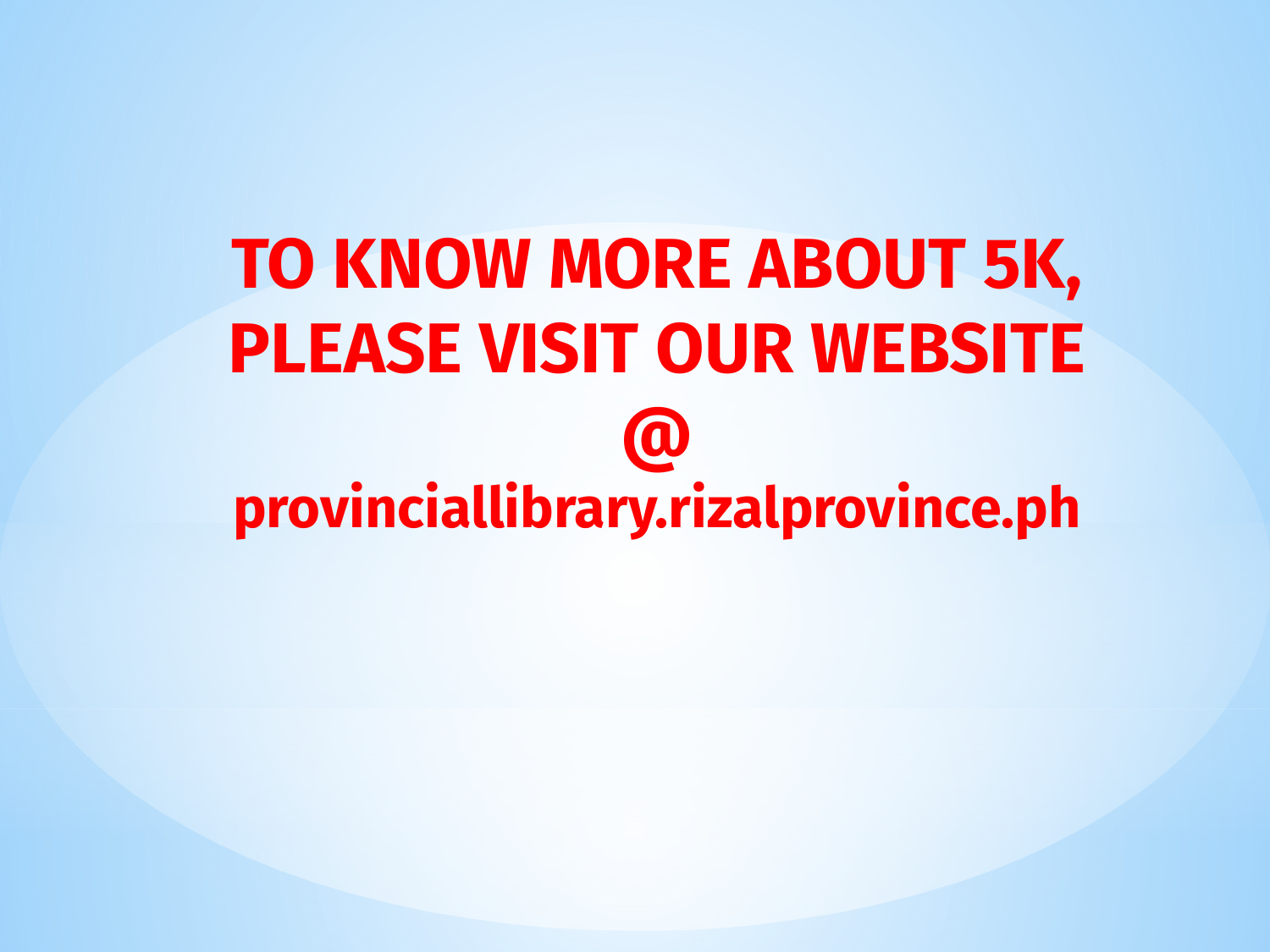

TO KNOW MORE ABOUT 5K, PLEASE VISIT OUR WEBSITE @ provinciallibrary.rizalprovince.ph